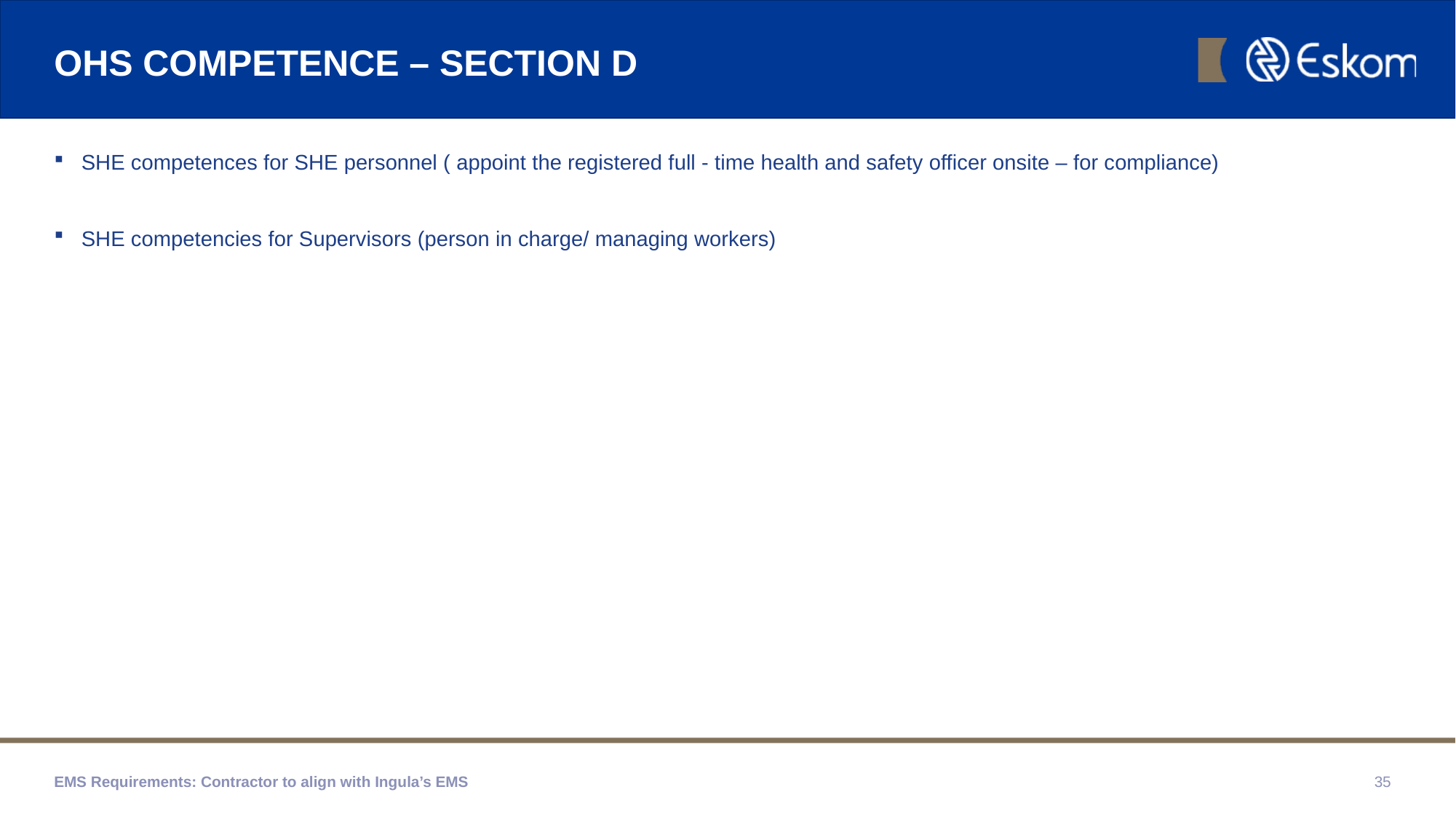

# OHS COMPETENCE – SECTION D
SHE competences for SHE personnel ( appoint the registered full - time health and safety officer onsite – for compliance)

SHE competencies for Supervisors (person in charge/ managing workers)

EMS Requirements: Contractor to align with Ingula’s EMS
35